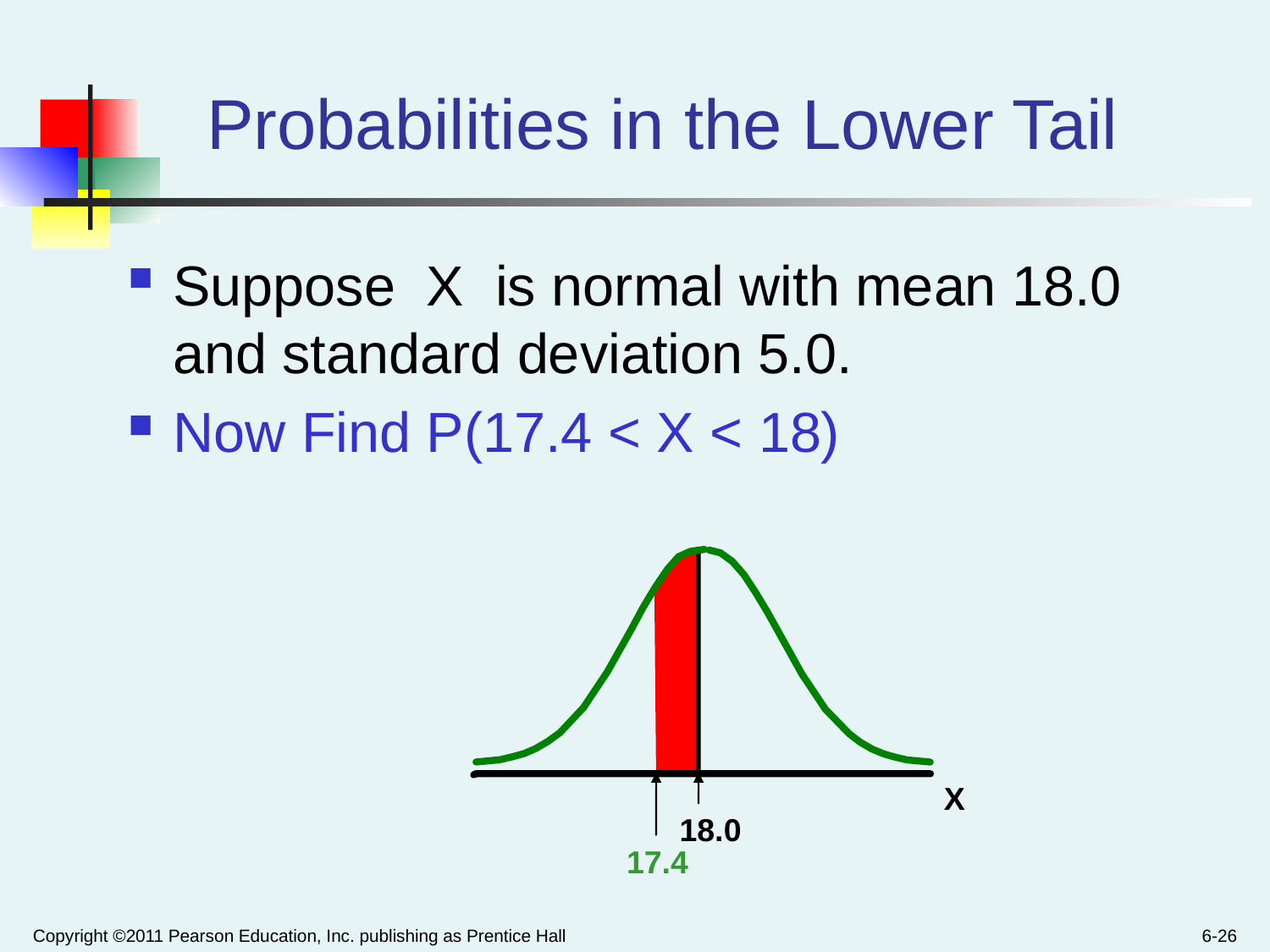

# Probabilities in the Lower Tail
Suppose  X  is normal with mean 18.0 and standard deviation 5.0.
Now Find P(17.4 < X < 18)

X

18.0
17.4
Copyright ©2011 Pearson Education, Inc. publishing as Prentice Hall
6-26